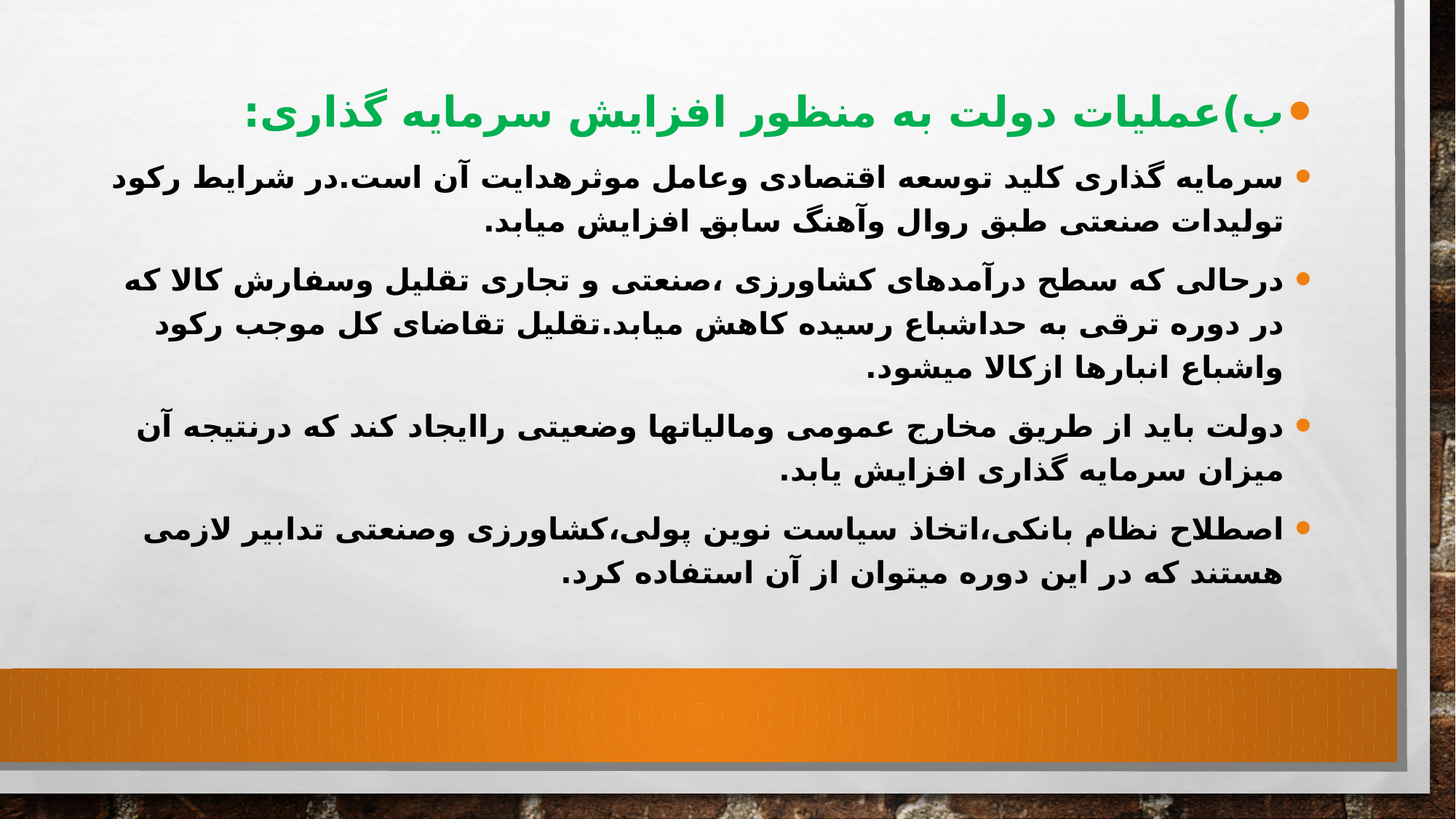

ب)عملیات دولت به منظور افزایش سرمایه گذاری:
سرمایه گذاری کلید توسعه اقتصادی وعامل موثرهدایت آن است.در شرایط رکود تولیدات صنعتی طبق روال وآهنگ سابق افزایش میابد.
درحالی که سطح درآمدهای کشاورزی ،صنعتی و تجاری تقلیل وسفارش کالا که در دوره ترقی به حداشباع رسیده کاهش میابد.تقلیل تقاضای کل موجب رکود واشباع انبارها ازکالا میشود.
دولت باید از طریق مخارج عمومی ومالیاتها وضعیتی راایجاد کند که درنتیجه آن میزان سرمایه گذاری افزایش یابد.
اصطلاح نظام بانکی،اتخاذ سیاست نوین پولی،کشاورزی وصنعتی تدابیر لازمی هستند که در این دوره میتوان از آن استفاده کرد.